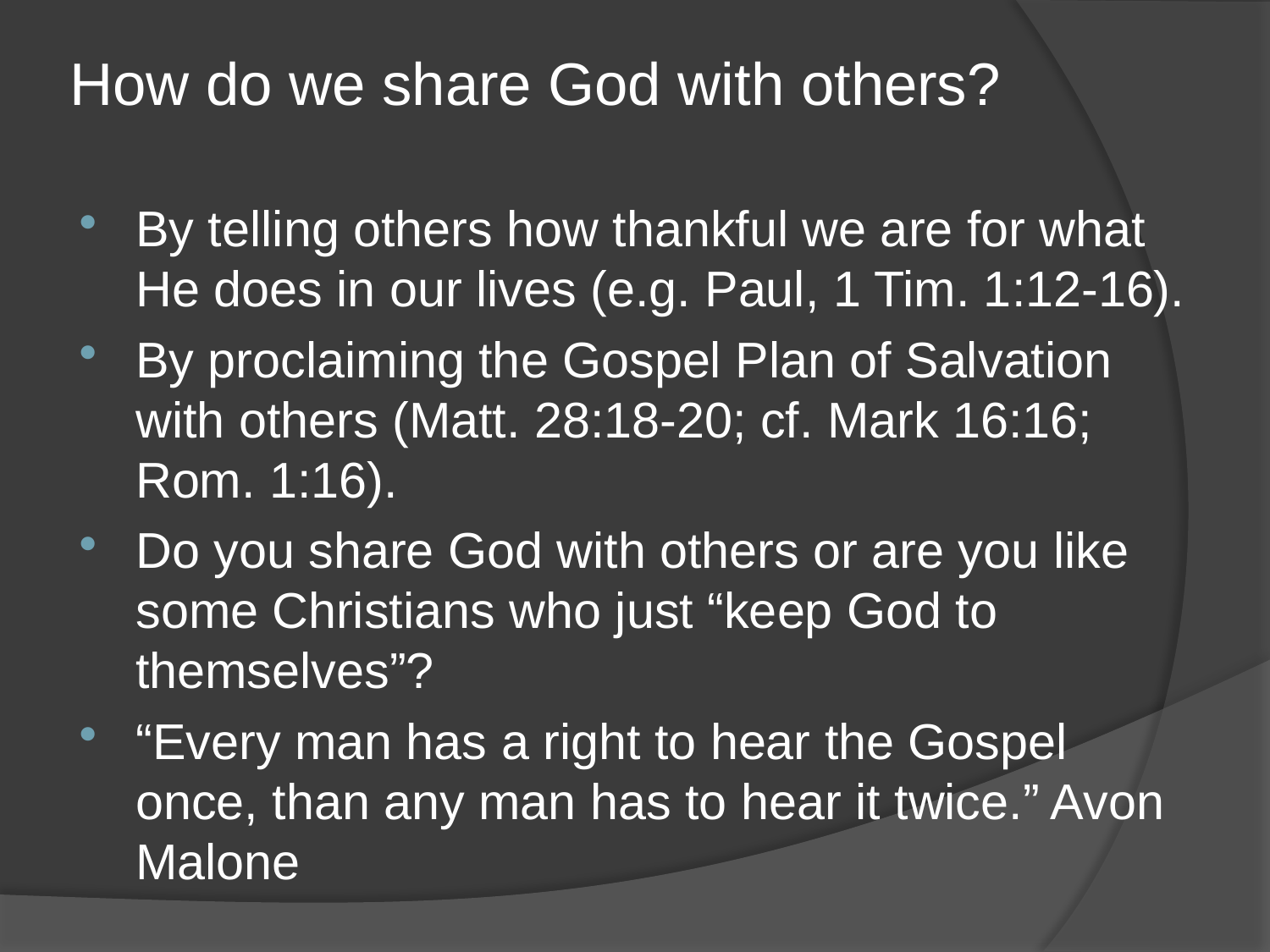

# How do we share God with others?
By telling others how thankful we are for what He does in our lives (e.g. Paul, 1 Tim. 1:12-16).
By proclaiming the Gospel Plan of Salvation with others (Matt. 28:18-20; cf. Mark 16:16; Rom. 1:16).
Do you share God with others or are you like some Christians who just “keep God to themselves”?
“Every man has a right to hear the Gospel once, than any man has to hear it twice.” Avon Malone